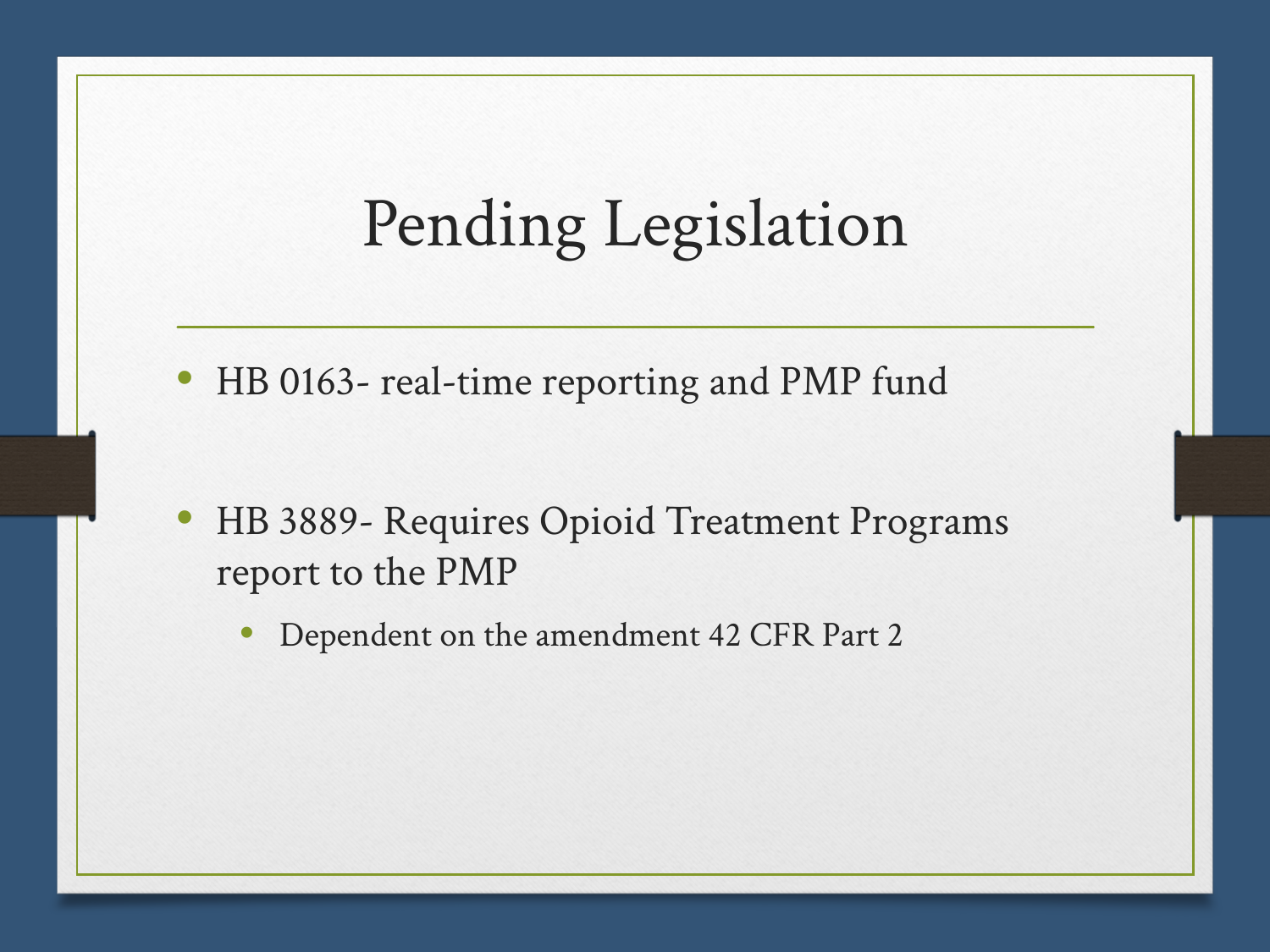

# Pending Legislation
HB 0163- real-time reporting and PMP fund

HB 3889- Requires Opioid Treatment Programs report to the PMP
Dependent on the amendment 42 CFR Part 2